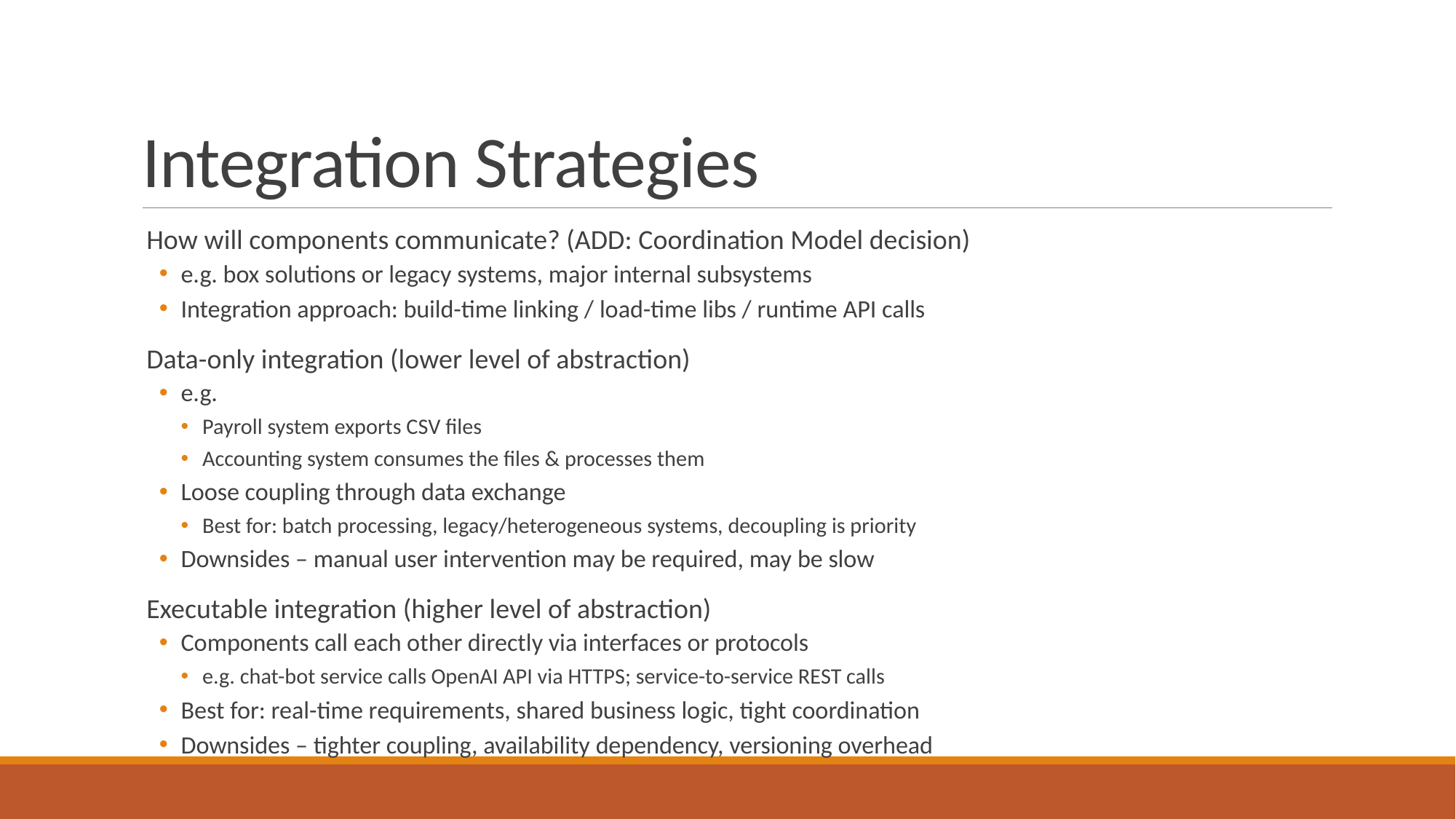

# Integration Strategies
How will components communicate? (ADD: Coordination Model decision)
e.g. box solutions or legacy systems, major internal subsystems
Integration approach: build-time linking / load-time libs / runtime API calls
Data-only integration (lower level of abstraction)
e.g.
Payroll system exports CSV files
Accounting system consumes the files & processes them
Loose coupling through data exchange
Best for: batch processing, legacy/heterogeneous systems, decoupling is priority
Downsides – manual user intervention may be required, may be slow
Executable integration (higher level of abstraction)
Components call each other directly via interfaces or protocols
e.g. chat-bot service calls OpenAI API via HTTPS; service-to-service REST calls
Best for: real-time requirements, shared business logic, tight coordination
Downsides – tighter coupling, availability dependency, versioning overhead